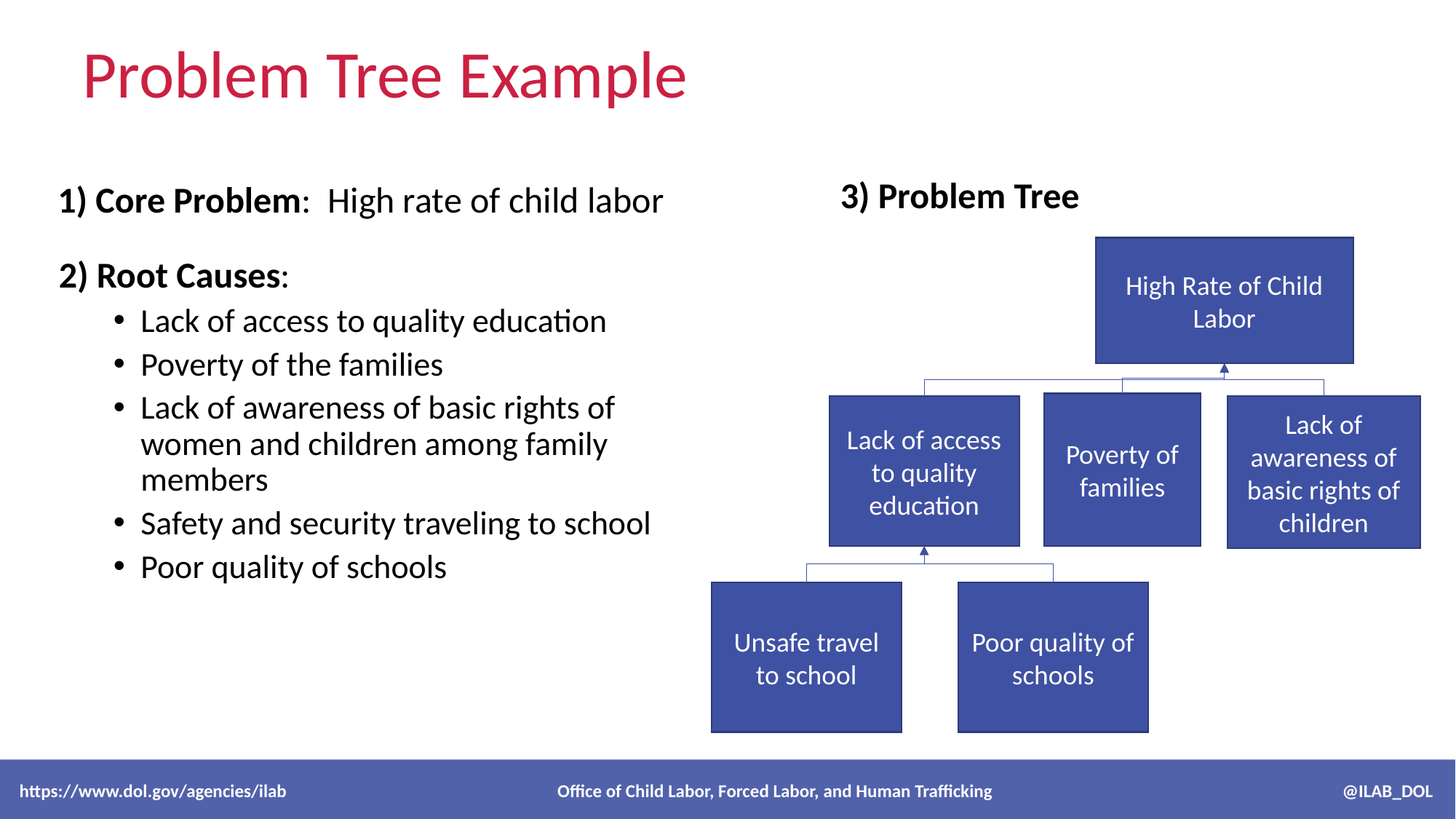

# Problem Tree Example
3) Problem Tree
1) Core Problem:  High rate of child labor

High Rate of Child Labor
2) Root Causes:
Lack of access to quality education
Poverty of the families
Lack of awareness of basic rights of women and children among family members
Safety and security traveling to school
Poor quality of schools

Poverty of families
Lack of awareness of basic rights of children
Lack of access to quality education
Unsafe travel to school
Poor quality of schools
   https://www.dol.gov/agencies/ilab                                                                 Office of Child Labor, Forced Labor, and Human Trafficking                                                                                    @ILAB_DOL